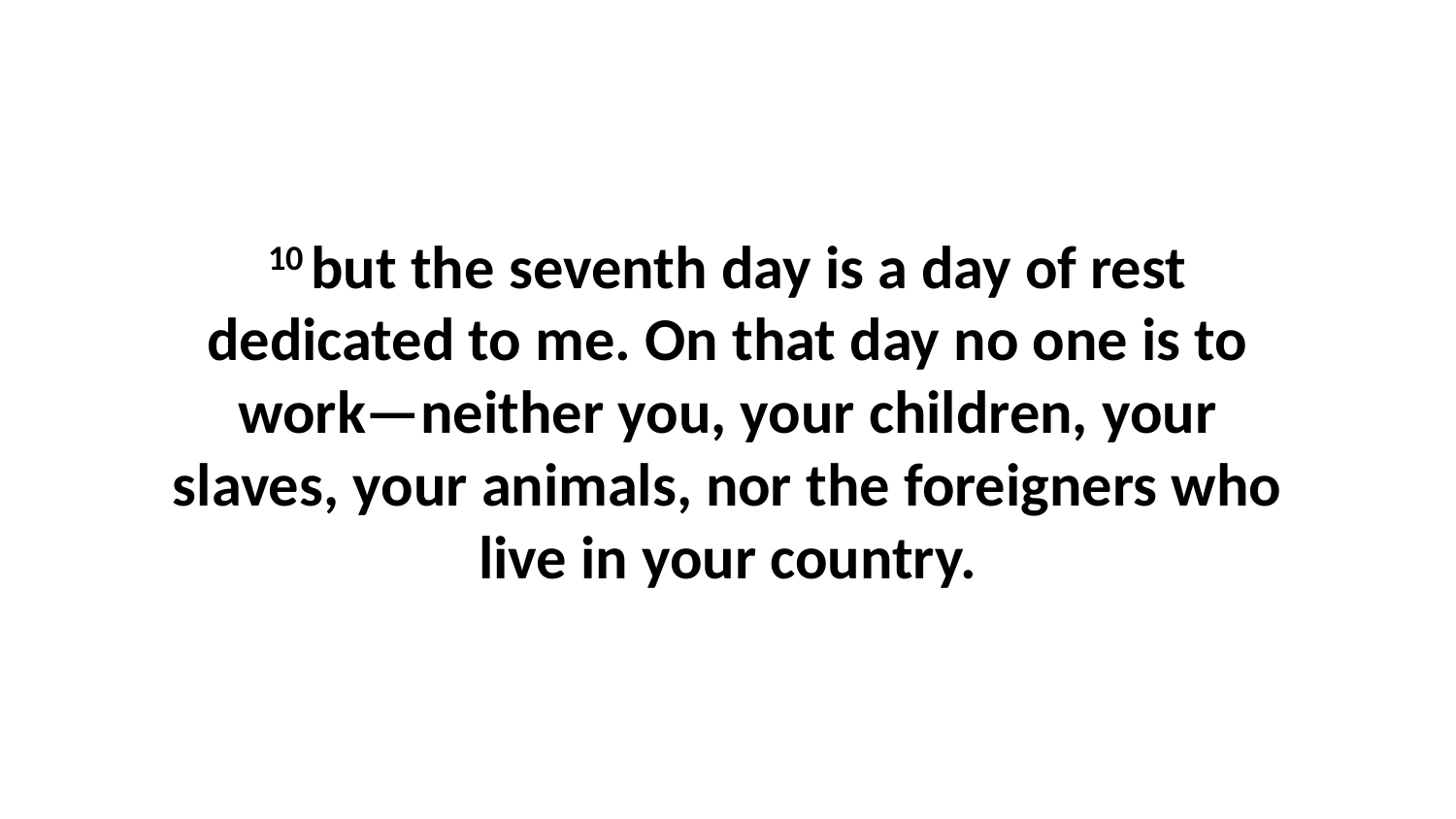

10 but the seventh day is a day of rest dedicated to me. On that day no one is to work—neither you, your children, your slaves, your animals, nor the foreigners who live in your country.